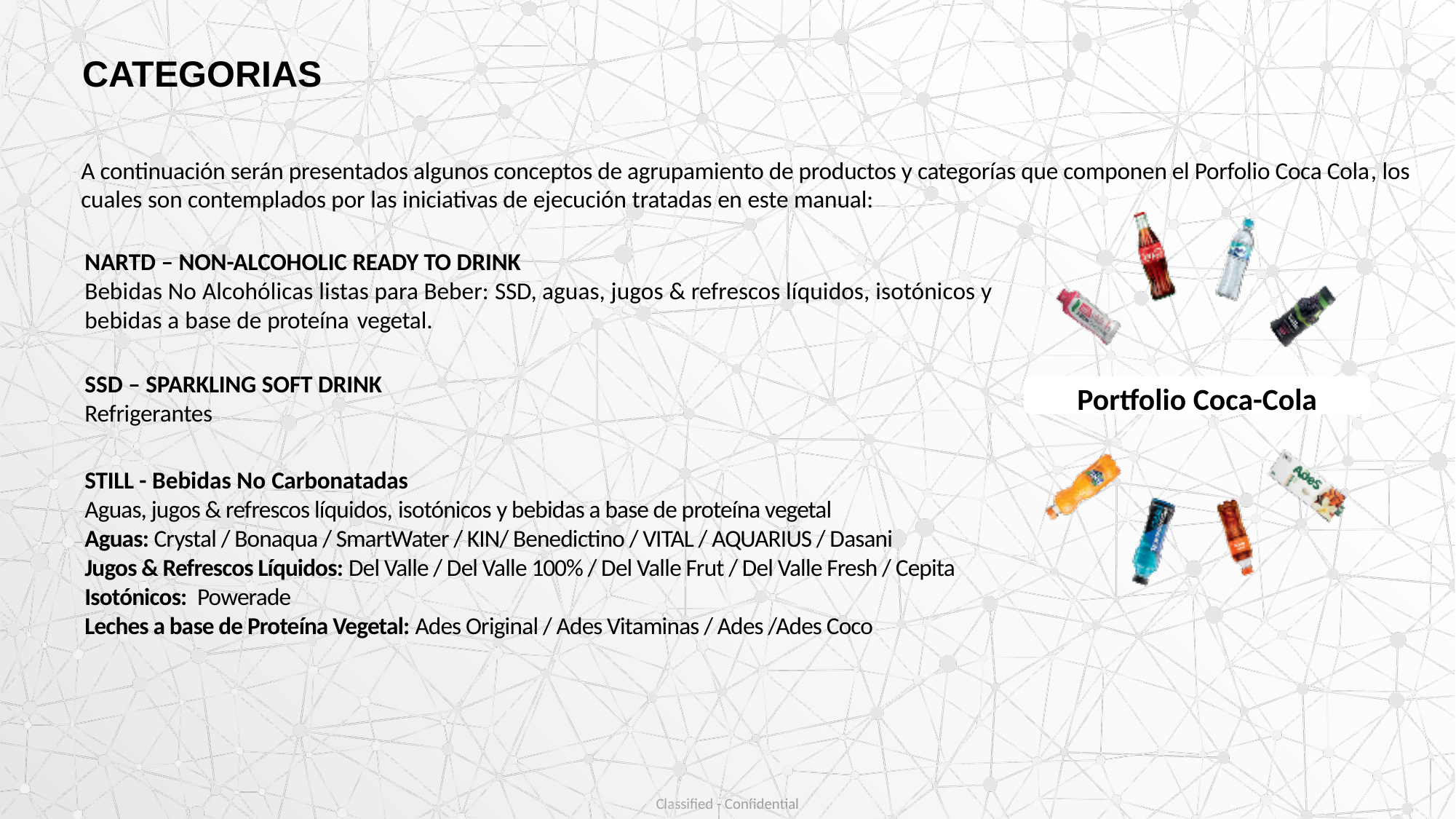

CATEGORIAS
A continuación serán presentados algunos conceptos de agrupamiento de productos y categorías que componen el Porfolio Coca Cola, los cuales son contemplados por las iniciativas de ejecución tratadas en este manual:

NARTD – NON-ALCOHOLIC READY TO DRINK
Bebidas No Alcohólicas listas para Beber: SSD, aguas, jugos & refrescos líquidos, isotónicos y bebidas a base de proteína vegetal.
SSD – SPARKLING SOFT DRINK
Refrigerantes
Portfolio Coca-Cola

STILL - Bebidas No Carbonatadas
Aguas, jugos & refrescos líquidos, isotónicos y bebidas a base de proteína vegetal
Aguas: Crystal / Bonaqua / SmartWater / KIN/ Benedictino / VITAL / AQUARIUS / Dasani
Jugos & Refrescos Líquidos: Del Valle / Del Valle 100% / Del Valle Frut / Del Valle Fresh / Cepita
Isotónicos:  Powerade
Leches a base de Proteína Vegetal: Ades Original / Ades Vitaminas / Ades /Ades Coco